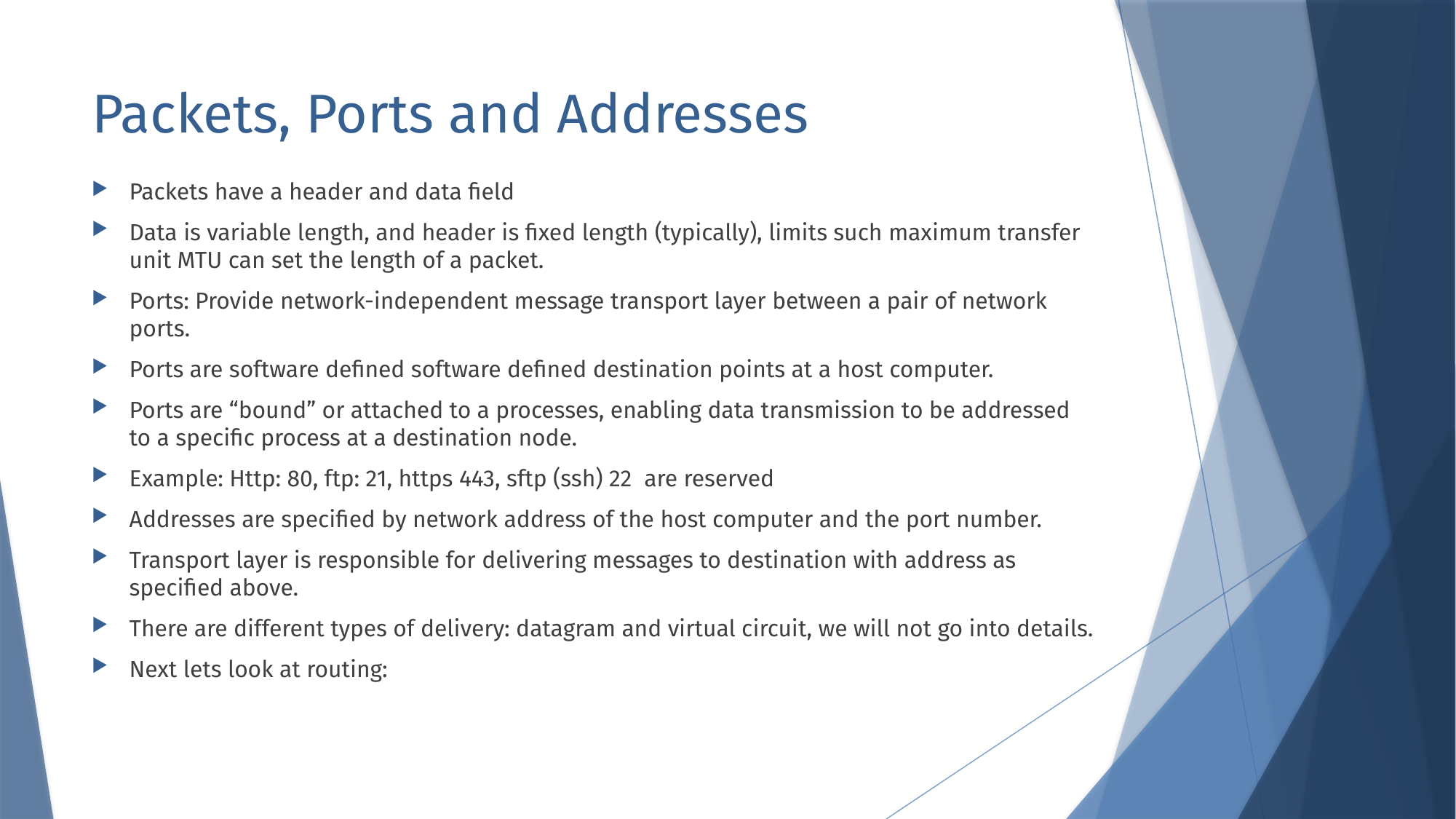

# Packets, Ports and Addresses
Packets have a header and data field
Data is variable length, and header is fixed length (typically), limits such maximum transfer unit MTU can set the length of a packet.
Ports: Provide network-independent message transport layer between a pair of network ports.
Ports are software defined software defined destination points at a host computer.
Ports are “bound” or attached to a processes, enabling data transmission to be addressed to a specific process at a destination node.
Example: Http: 80, ftp: 21, https 443, sftp (ssh) 22  are reserved
Addresses are specified by network address of the host computer and the port number.
Transport layer is responsible for delivering messages to destination with address as specified above.
There are different types of delivery: datagram and virtual circuit, we will not go into details.
Next lets look at routing: